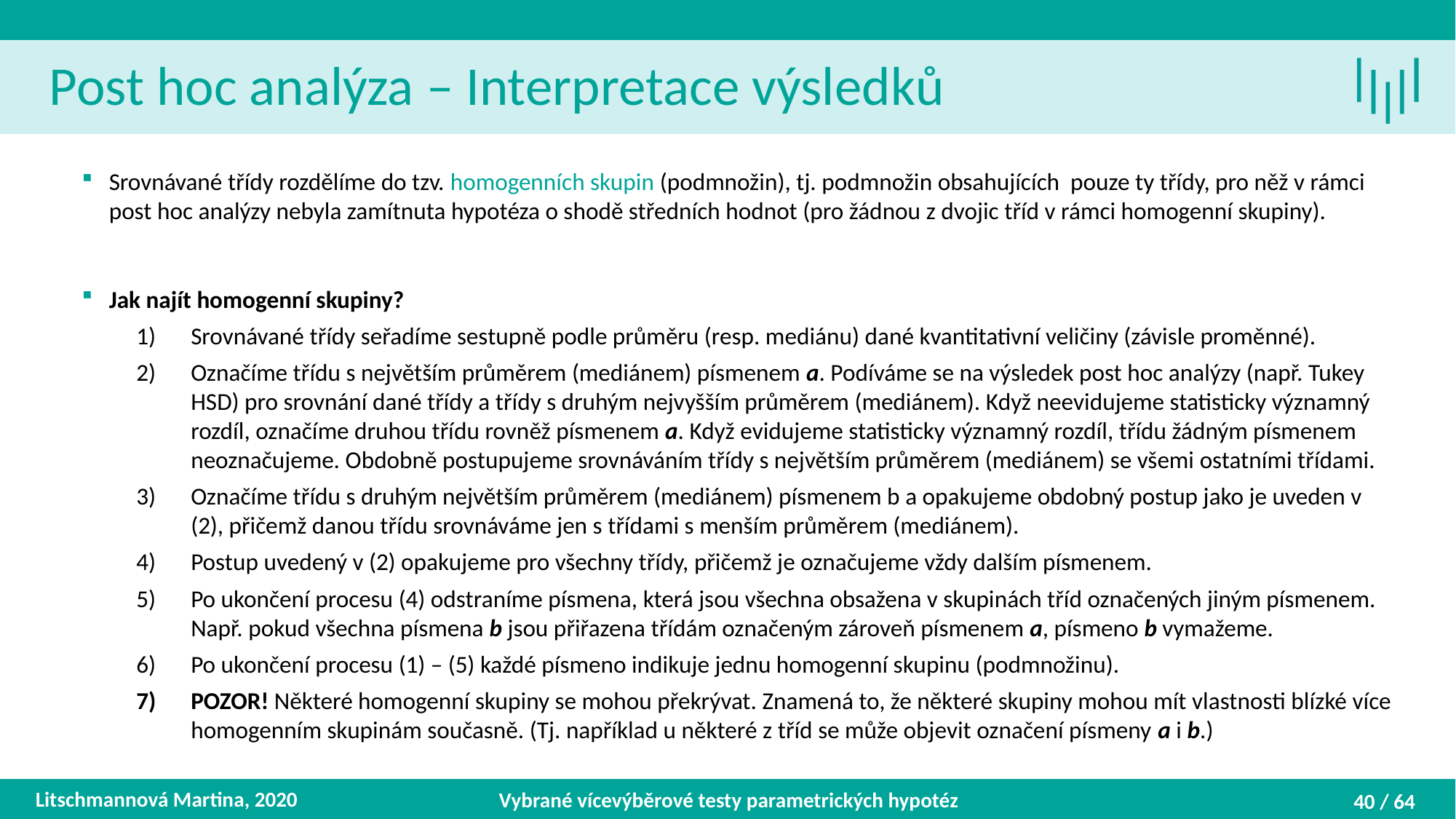

Post hoc analýza – Interpretace výsledků
Srovnávané třídy rozdělíme do tzv. homogenních skupin (podmnožin), tj. podmnožin obsahujících  pouze ty třídy, pro něž v rámci post hoc analýzy nebyla zamítnuta hypotéza o shodě středních hodnot (pro žádnou z dvojic tříd v rámci homogenní skupiny).

Jak najít homogenní skupiny?
Srovnávané třídy seřadíme sestupně podle průměru (resp. mediánu) dané kvantitativní veličiny (závisle proměnné).
Označíme třídu s největším průměrem (mediánem) písmenem a. Podíváme se na výsledek post hoc analýzy (např. Tukey HSD) pro srovnání dané třídy a třídy s druhým nejvyšším průměrem (mediánem). Když neevidujeme statisticky významný rozdíl, označíme druhou třídu rovněž písmenem a. Když evidujeme statisticky významný rozdíl, třídu žádným písmenem neoznačujeme. Obdobně postupujeme srovnáváním třídy s největším průměrem (mediánem) se všemi ostatními třídami.
Označíme třídu s druhým největším průměrem (mediánem) písmenem b a opakujeme obdobný postup jako je uveden v (2), přičemž danou třídu srovnáváme jen s třídami s menším průměrem (mediánem).
Postup uvedený v (2) opakujeme pro všechny třídy, přičemž je označujeme vždy dalším písmenem.
Po ukončení procesu (4) odstraníme písmena, která jsou všechna obsažena v skupinách tříd označených jiným písmenem. Např. pokud všechna písmena b jsou přiřazena třídám označeným zároveň písmenem a, písmeno b vymažeme.
Po ukončení procesu (1) – (5) každé písmeno indikuje jednu homogenní skupinu (podmnožinu).
POZOR! Některé homogenní skupiny se mohou překrývat. Znamená to, že některé skupiny mohou mít vlastnosti blízké více homogenním skupinám současně. (Tj. například u některé z tříd se může objevit označení písmeny a i b.)

Litschmannová Martina, 2020
Vybrané vícevýběrové testy parametrických hypotéz
40 / 64